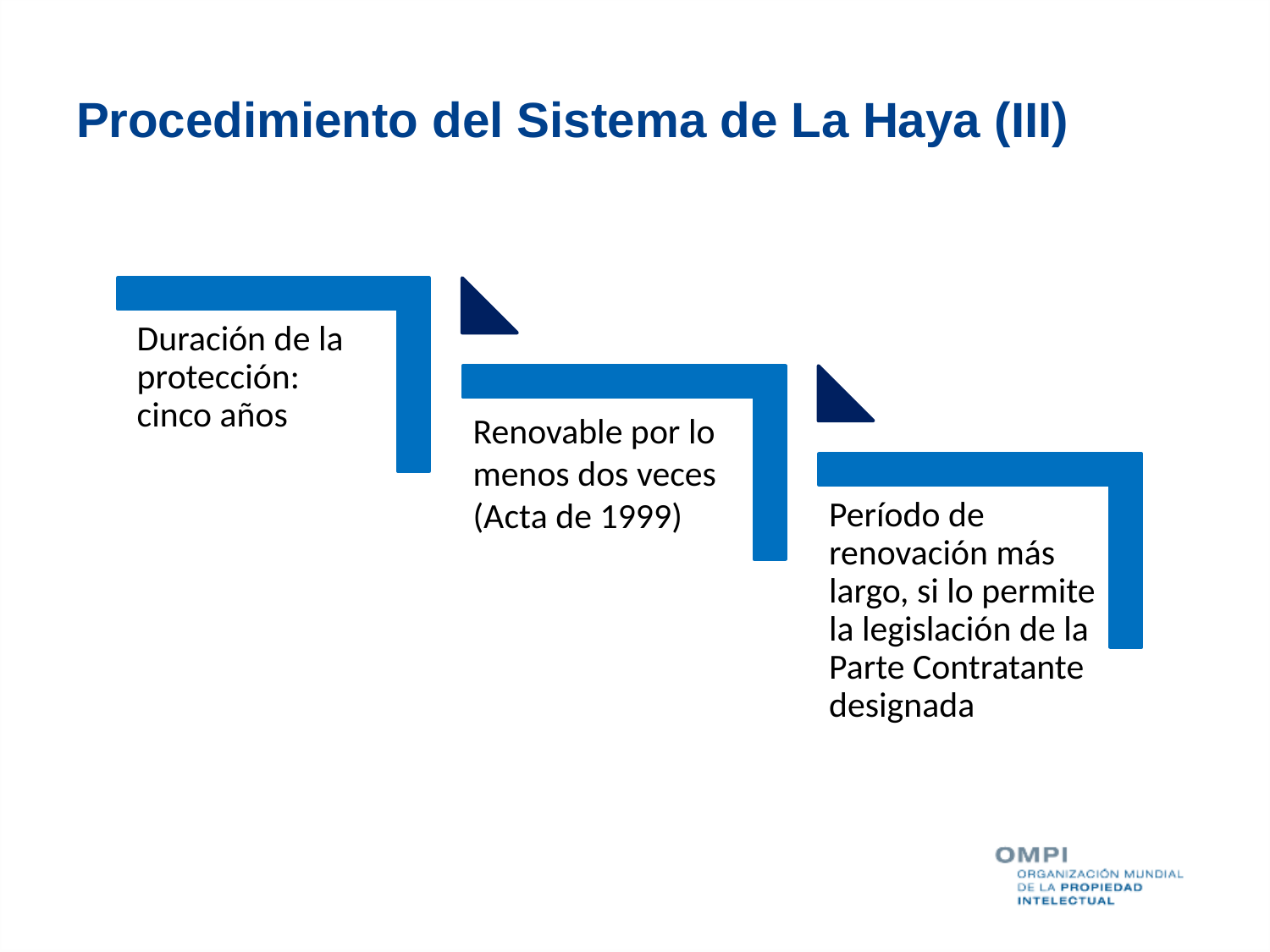

# Procedimiento del Sistema de La Haya (III)
Período de renovación más largo, si lo permite la legislación de la Parte Contratante designada
Renovable por lo menos dos veces
(Acta de 1999)
Duración de la protección: cinco años